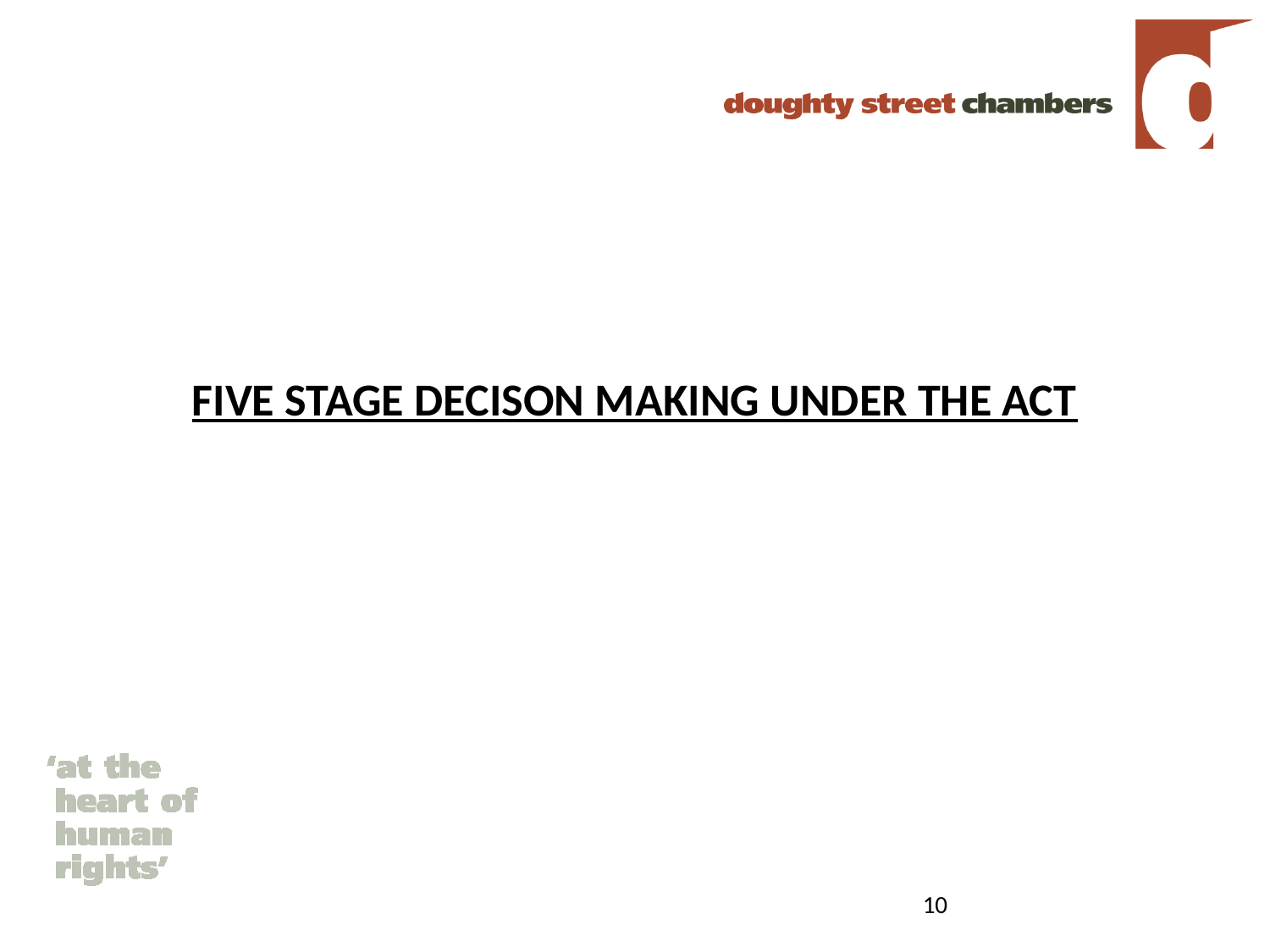

# FIVE STAGE DECISON MAKING UNDER THE ACT

10